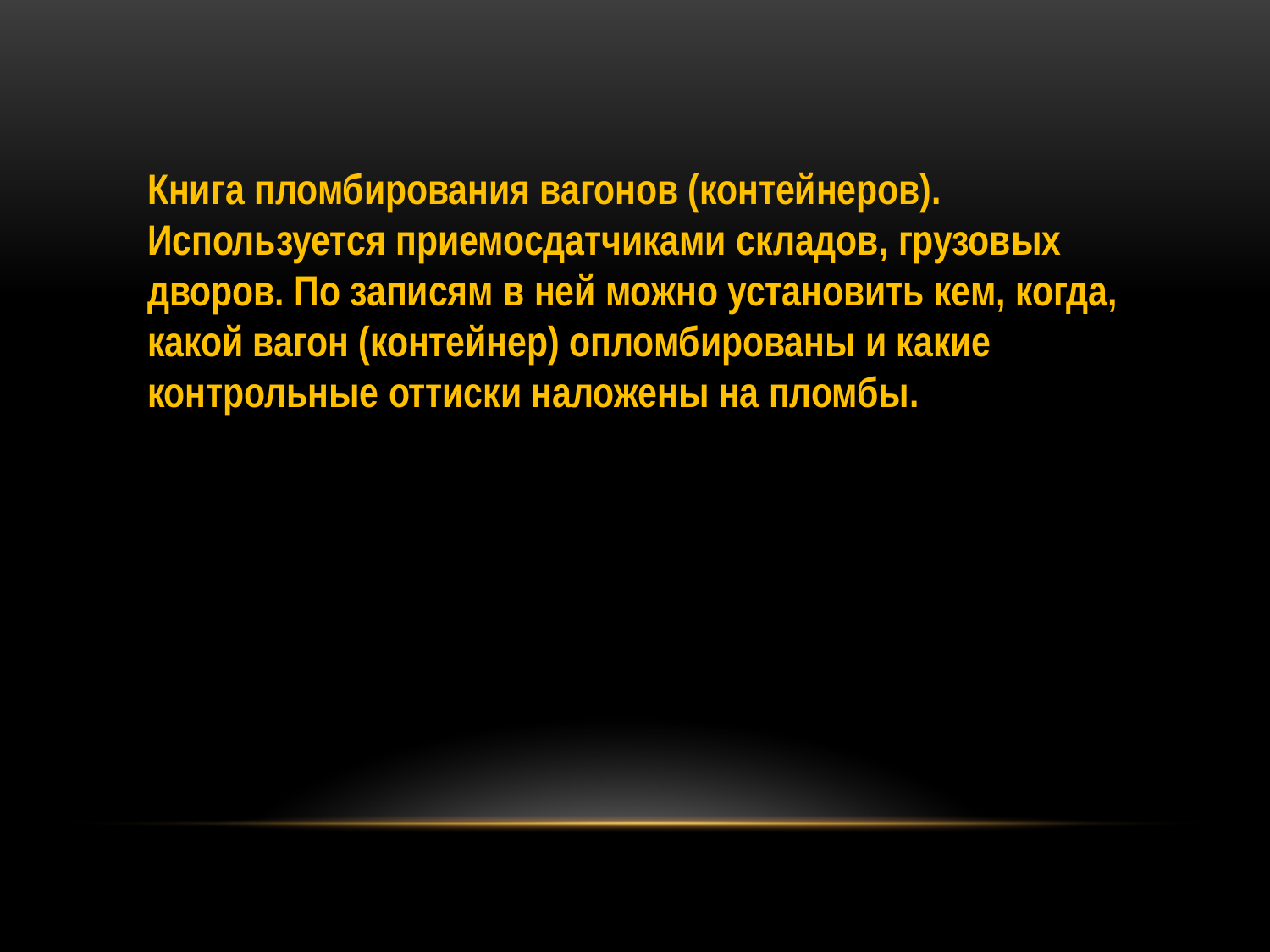

Книга пломбирования вагонов (контейнеров). Используется приемосдатчиками складов, грузовых дворов. По записям в ней можно установить кем, когда, какой вагон (контейнер) опломбированы и какие контрольные оттиски наложены на пломбы.